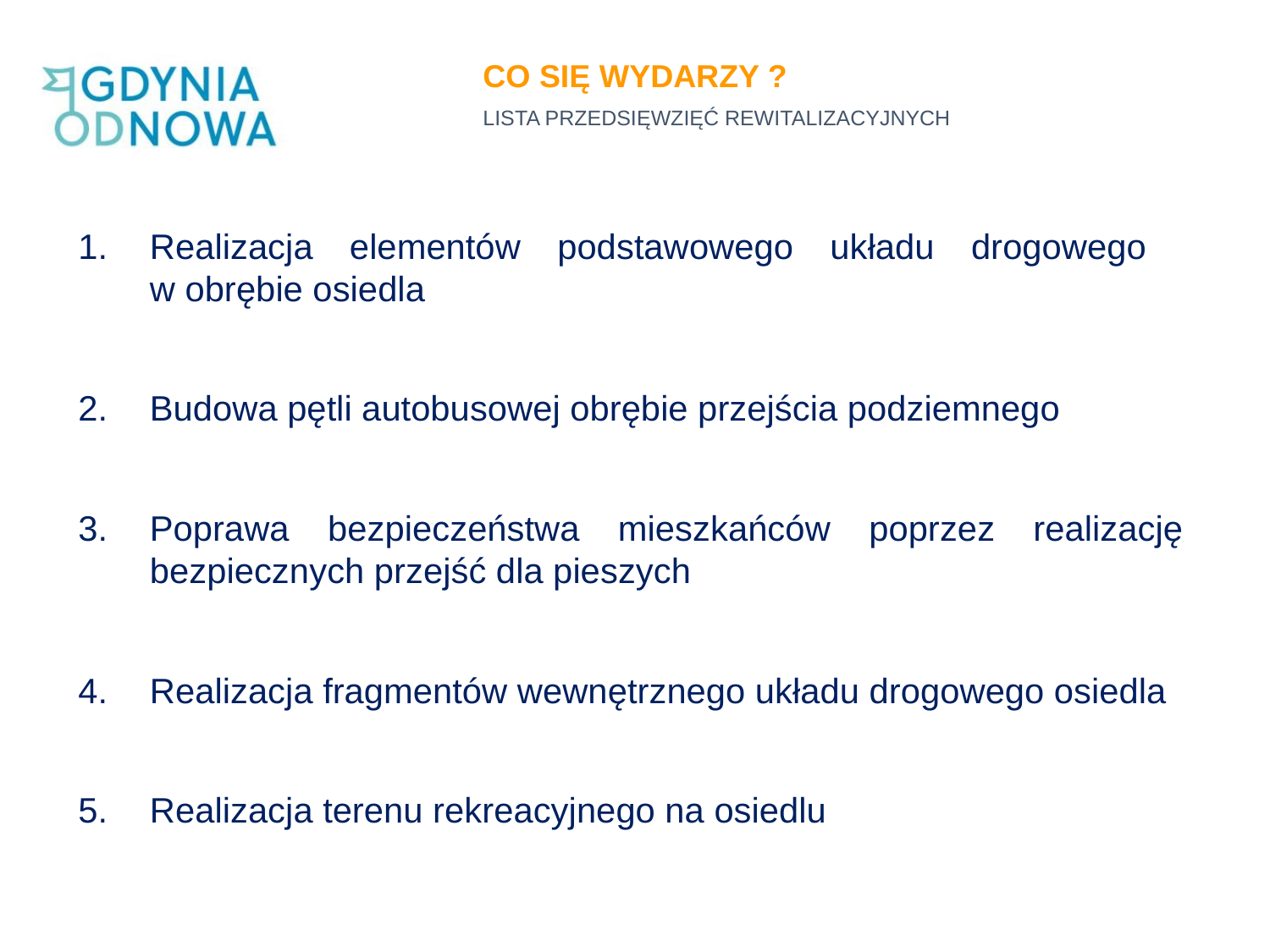

CO SIĘ WYDARZY ?
LISTA PRZEDSIĘWZIĘĆ REWITALIZACYJNYCH
Realizacja elementów podstawowego układu drogowego
w obrębie osiedla

Budowa pętli autobusowej obrębie przejścia podziemnego

Poprawa bezpieczeństwa mieszkańców poprzez realizację bezpiecznych przejść dla pieszych

Realizacja fragmentów wewnętrznego układu drogowego osiedla

Realizacja terenu rekreacyjnego na osiedlu